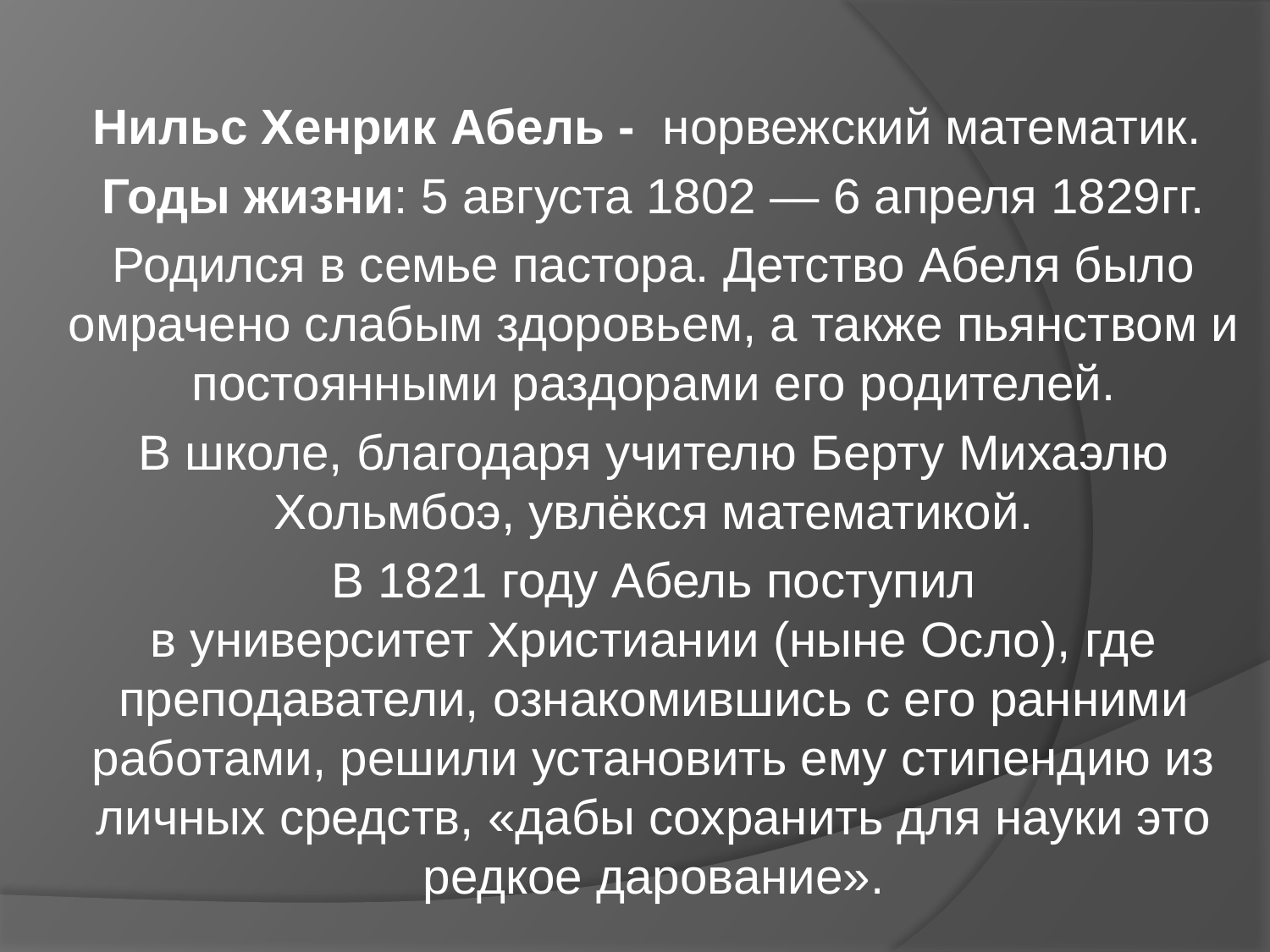

Нильс Хенрик Абель -  норвежский математик.
Годы жизни: 5 августа 1802 — 6 апреля 1829гг.
Родился в семье пастора. Детство Абеля было омрачено слабым здоровьем, а также пьянством и постоянными раздорами его родителей.
В школе, благодаря учителю Берту Михаэлю Хольмбоэ, увлёкся математикой.
В 1821 году Абель поступил в университет Христиании (ныне Осло), где преподаватели, ознакомившись с его ранними работами, решили установить ему стипендию из личных средств, «дабы сохранить для науки это редкое дарование».